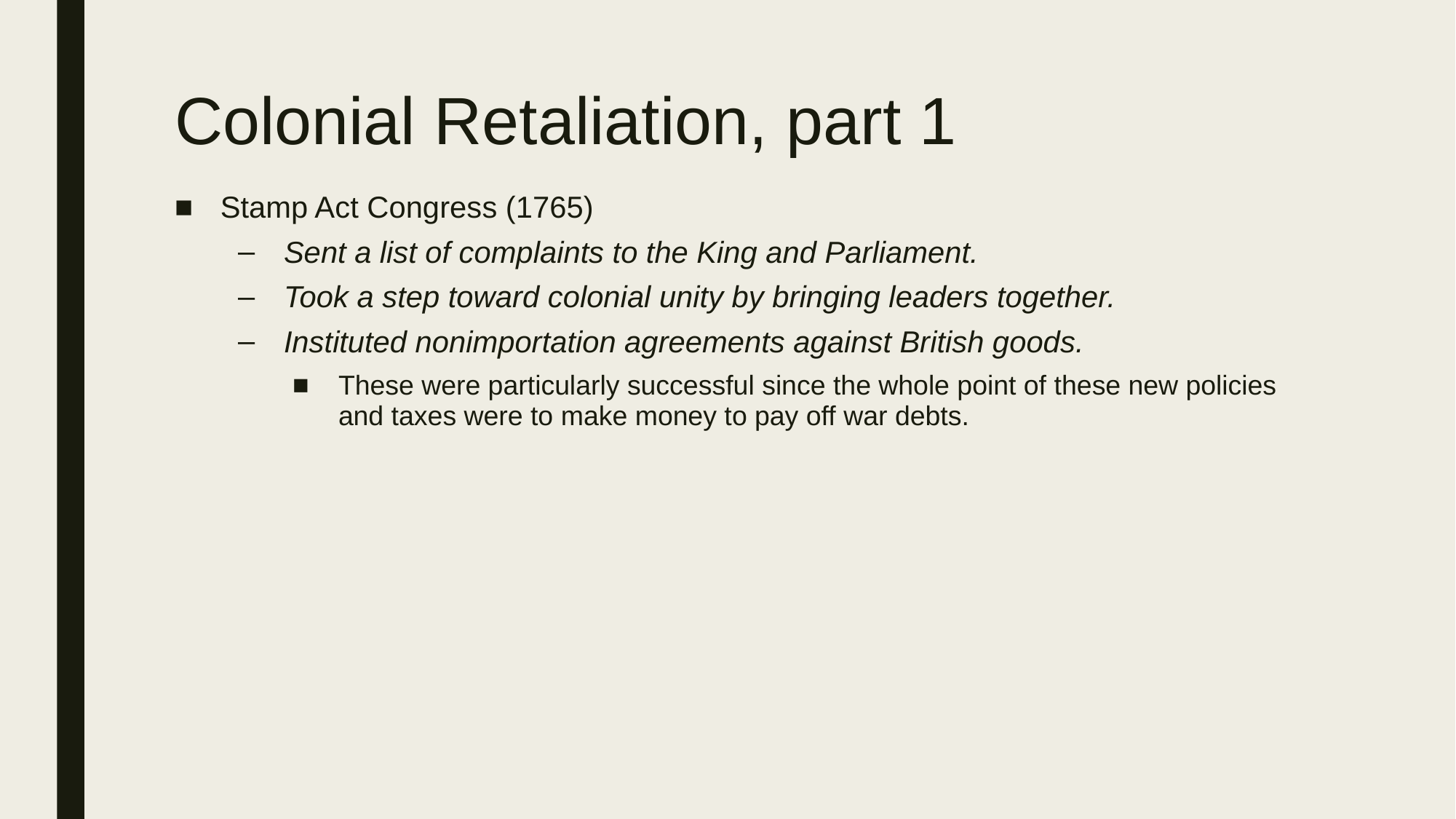

# Colonial Retaliation, part 1
Stamp Act Congress (1765)
Sent a list of complaints to the King and Parliament.
Took a step toward colonial unity by bringing leaders together.
Instituted nonimportation agreements against British goods.
These were particularly successful since the whole point of these new policies and taxes were to make money to pay off war debts.